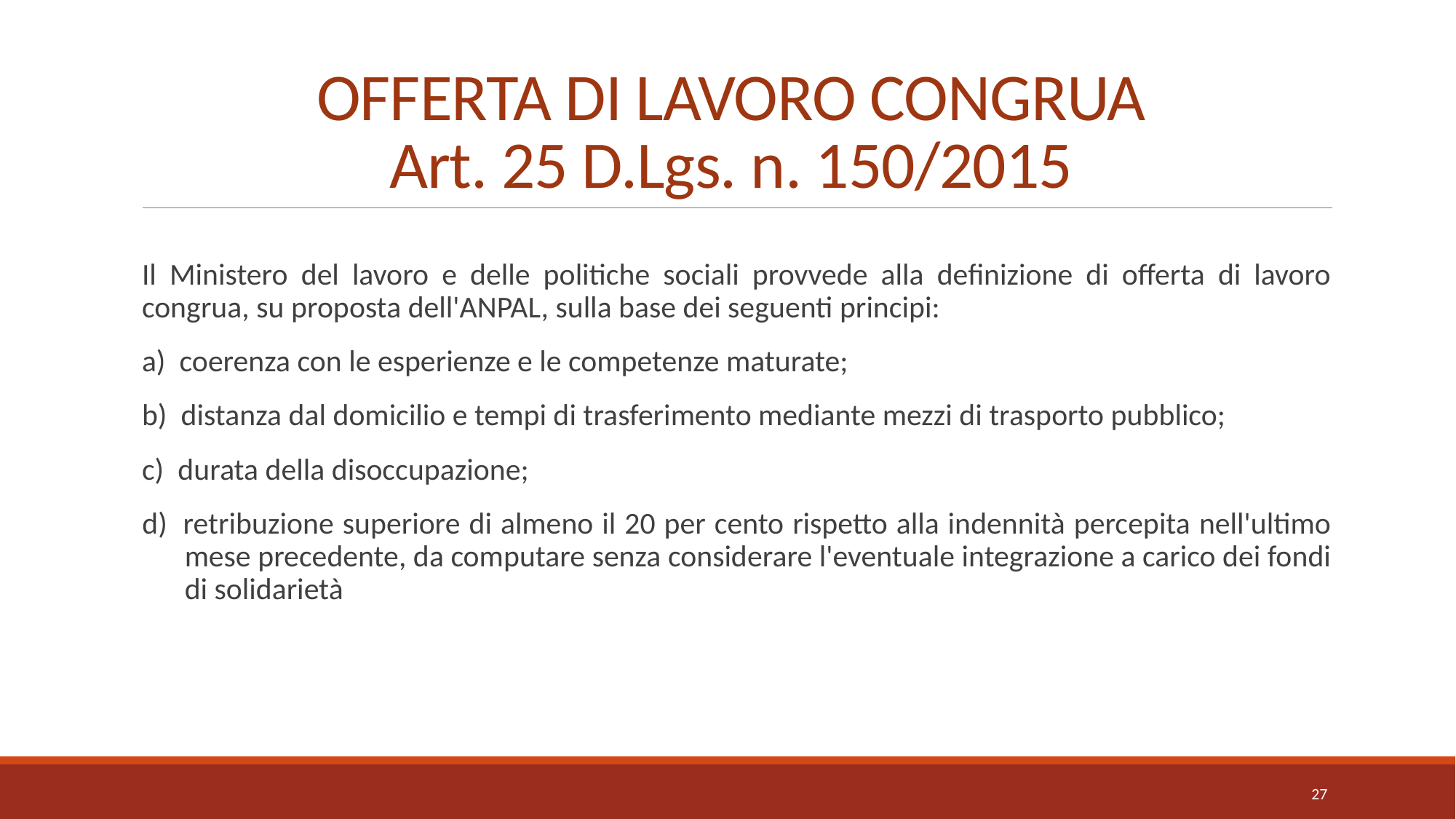

# OFFERTA DI LAVORO CONGRUA Art. 25 D.Lgs. n. 150/2015
Il Ministero del lavoro e delle politiche sociali provvede alla definizione di offerta di lavoro congrua, su proposta dell'ANPAL, sulla base dei seguenti principi:
a)  coerenza con le esperienze e le competenze maturate;
b)  distanza dal domicilio e tempi di trasferimento mediante mezzi di trasporto pubblico;
c)  durata della disoccupazione;
d)  retribuzione superiore di almeno il 20 per cento rispetto alla indennità percepita nell'ultimo mese precedente, da computare senza considerare l'eventuale integrazione a carico dei fondi di solidarietà
27